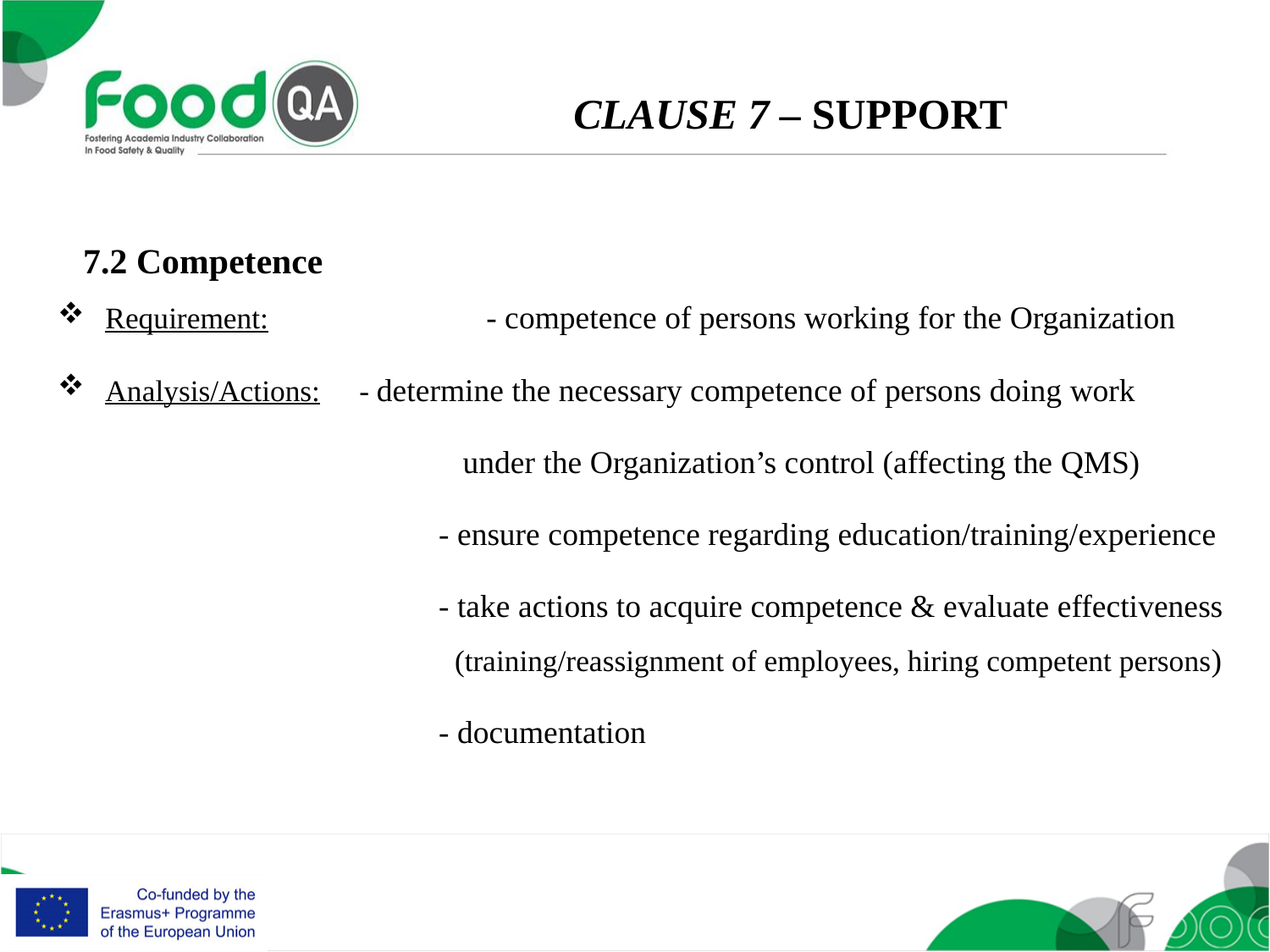

CLAUSE 7 – SUPPORT
7.2 Competence
Requirement: 		- competence of persons working for the Organization
Analysis/Actions: 	- determine the necessary competence of persons doing work
			   under the Organization’s control (affecting the QMS)
			- ensure competence regarding education/training/experience
			- take actions to acquire competence & evaluate effectiveness
			  (training/reassignment of employees, hiring competent persons)
			- documentation